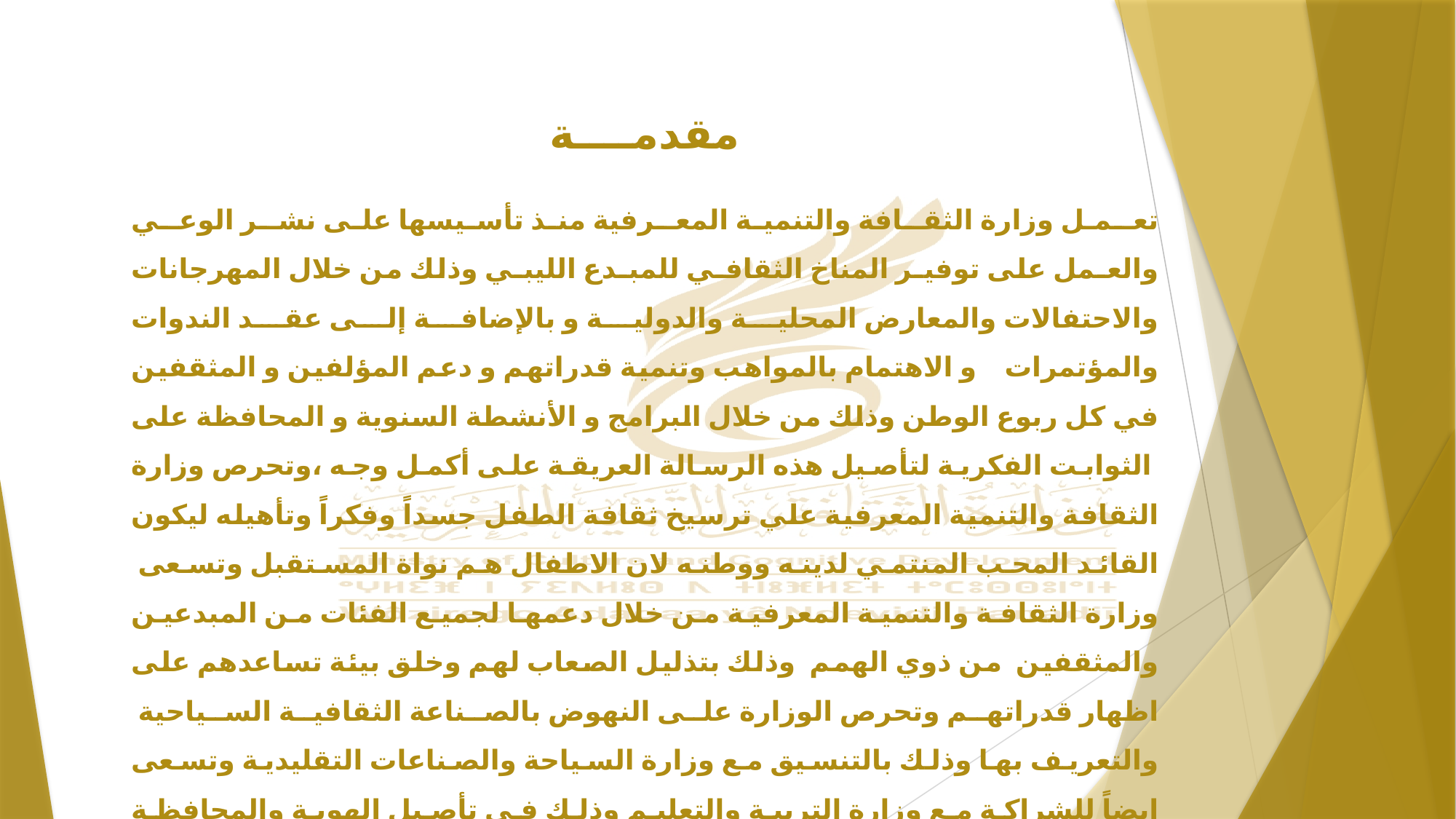

مقدمــــة
تعـمـل وزارة الثقـافة والتنمية المعـرفية منذ تأسيسها على نشـر الوعـي والعـمل على توفيـر المناخ الثقافـي للمبـدع الليبـي وذلك من خلال المهرجانات والاحتفالات والمعارض المحلية والدولية و بالإضافة إلى عقد الندوات والمؤتمرات    و الاهتمام بالمواهب وتنمية قدراتهم و دعم المؤلفين و المثقفين في كل ربوع الوطن وذلك من خلال البرامج و الأنشطة السنوية و المحافظة على  الثوابت الفكرية لتأصيل هذه الرسالة العريقة على أكمل وجه ،وتحرص وزارة الثقافة والتنمية المعرفية علي ترسيخ ثقافة الطفل جسداً وفكراً وتأهيله ليكون القائد المحب المنتمي لدينه ووطنه لان الاطفال هم نواة المستقبل وتسعى  وزارة الثقافة والتنمية المعرفية من خلال دعمها لجميع الفئات من المبدعين والمثقفين  من ذوي الهمم  وذلك بتذليل الصعاب لهم وخلق بيئة تساعدهم على اظهار قدراتهم وتحرص الوزارة على النهوض بالصناعة الثقافية السياحية  والتعريف بها وذلك بالتنسيق مع وزارة السياحة والصناعات التقليدية وتسعى ايضاً للشراكة مع وزارة التربية والتعليم وذلك في تأصيل الهوية والمحافظة عليها والمشاركة في اعداد المناهج التعليمية ذات الطابع الثقافي ولان روح الفريق والعمل الجماعي شعار الوزارة نعمل على المشاركة مع كافة الوزارات والهيئات الحكومية لنشر الوعي والثقافة بين كافة مكونات الوطن من خلال إقامة  الندوات والمؤتمرات وورش العمل الدورية ولتأكيد مفهوم الآية العظيمة ، من قوله تعالى (( وامرهم شورى بينهم )).